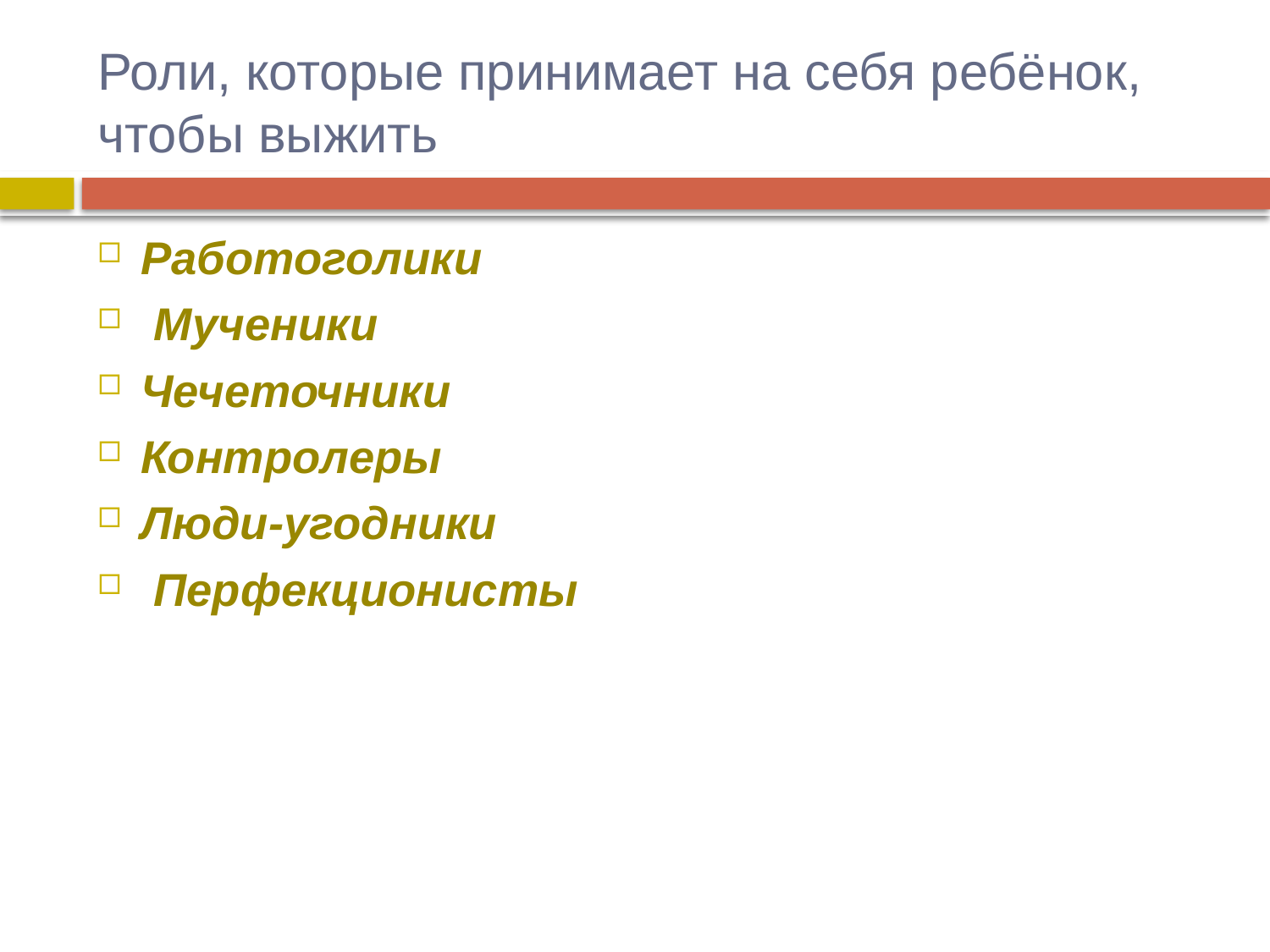

# Роли, которые принимает на себя ребёнок, чтобы выжить
Работоголики
 Мученики
Чечеточники
Контролеры
Люди-угодники
 Перфекционисты